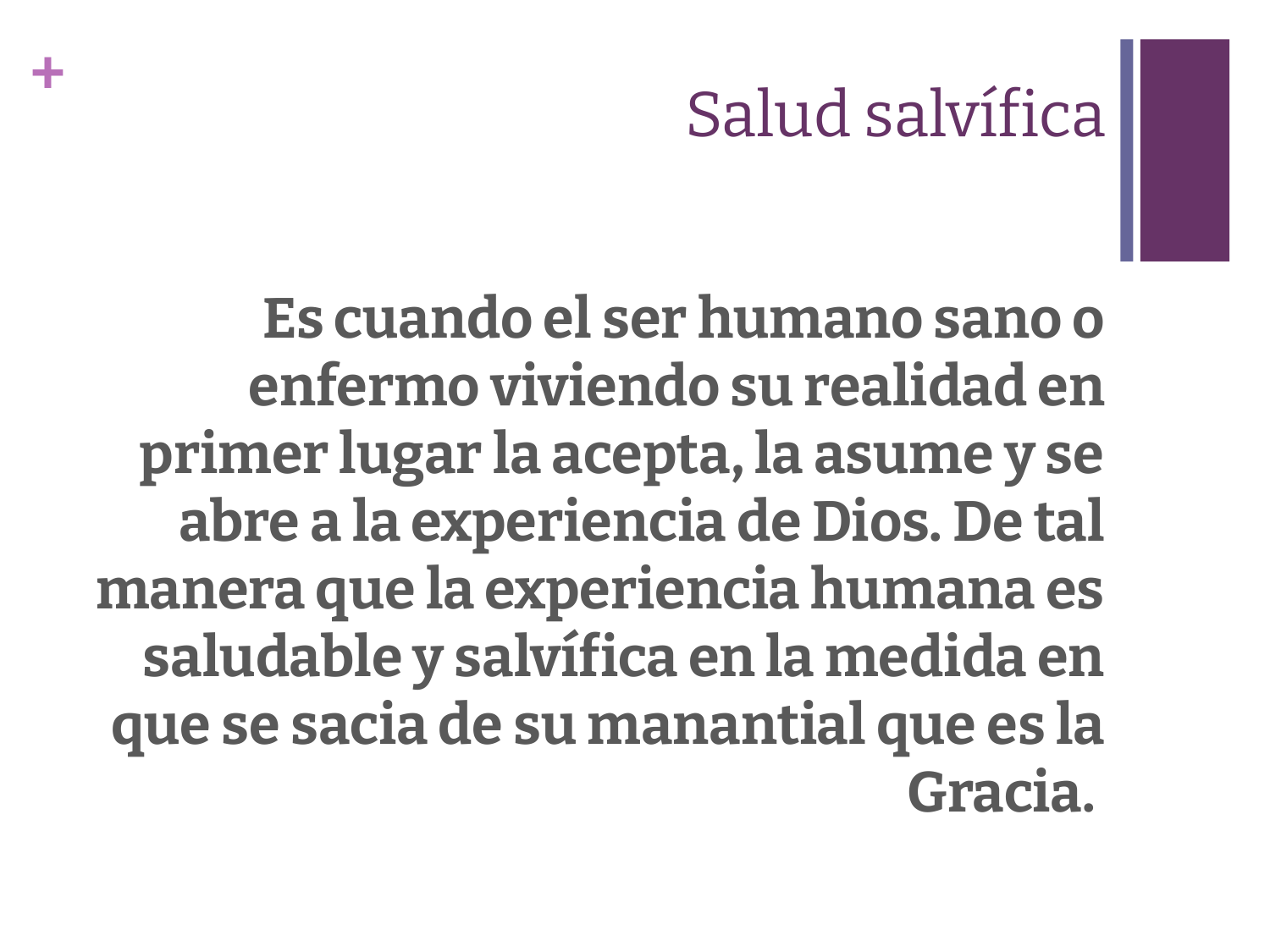

# Salud salvífica
Es cuando el ser humano sano o enfermo viviendo su realidad en primer lugar la acepta, la asume y se abre a la experiencia de Dios. De tal manera que la experiencia humana es saludable y salvífica en la medida en que se sacia de su manantial que es la Gracia.